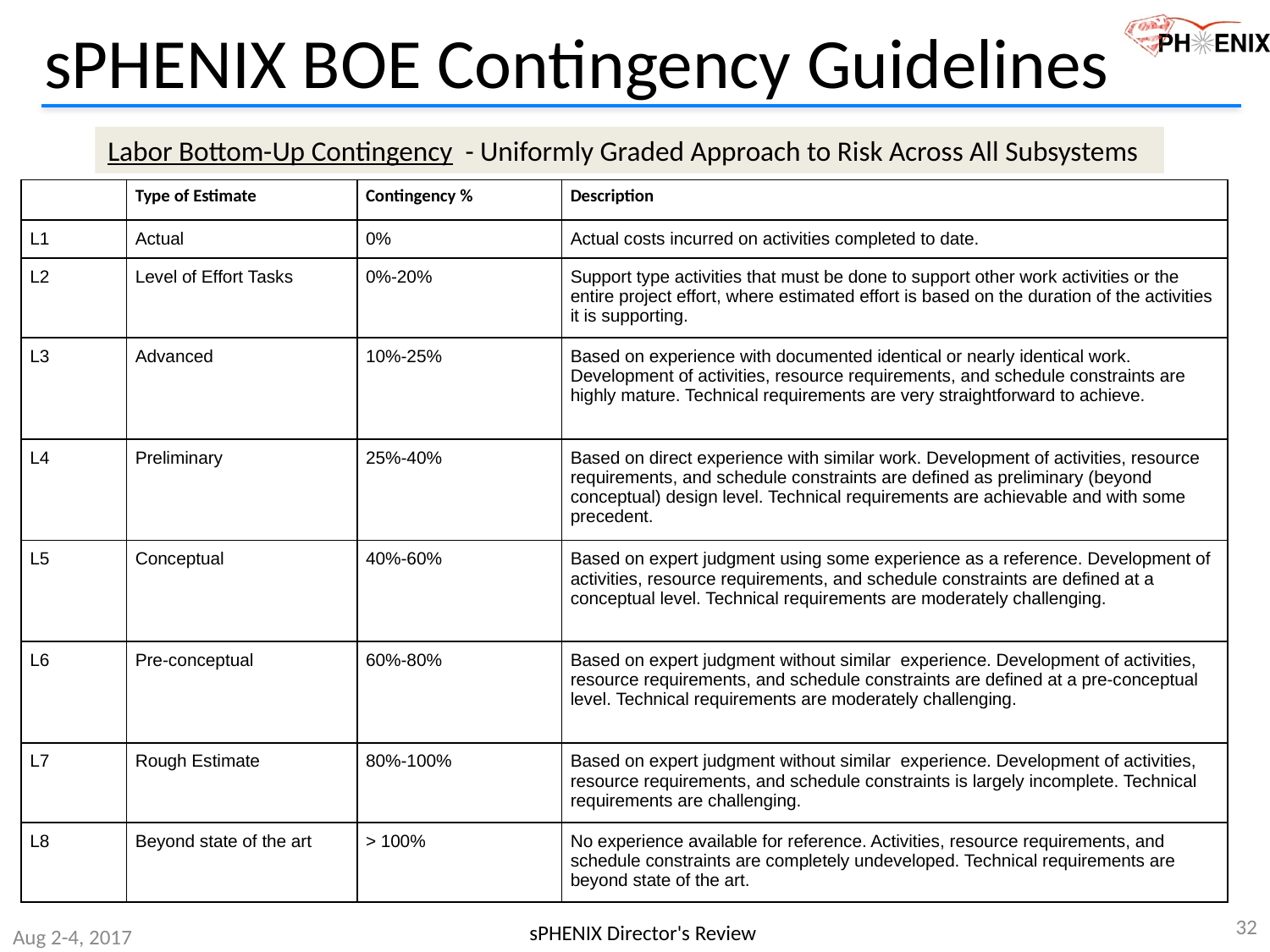

# sPHENIX BOE Contingency Guidelines
Labor Bottom-Up Contingency  - Uniformly Graded Approach to Risk Across All Subsystems
|  | Type of Estimate | Contingency % | Description |
| --- | --- | --- | --- |
| L1 | Actual | 0% | Actual costs incurred on activities completed to date. |
| L2 | Level of Effort Tasks | 0%-20% | Support type activities that must be done to support other work activities or the entire project effort, where estimated effort is based on the duration of the activities it is supporting. |
| L3 | Advanced | 10%-25% | Based on experience with documented identical or nearly identical work. Development of activities, resource requirements, and schedule constraints are highly mature. Technical requirements are very straightforward to achieve. |
| L4 | Preliminary | 25%-40% | Based on direct experience with similar work. Development of activities, resource requirements, and schedule constraints are defined as preliminary (beyond conceptual) design level. Technical requirements are achievable and with some precedent. |
| L5 | Conceptual | 40%-60% | Based on expert judgment using some experience as a reference. Development of activities, resource requirements, and schedule constraints are defined at a conceptual level. Technical requirements are moderately challenging. |
| L6 | Pre-conceptual | 60%-80% | Based on expert judgment without similar experience. Development of activities, resource requirements, and schedule constraints are defined at a pre-conceptual level. Technical requirements are moderately challenging. |
| L7 | Rough Estimate | 80%-100% | Based on expert judgment without similar experience. Development of activities, resource requirements, and schedule constraints is largely incomplete. Technical requirements are challenging. |
| L8 | Beyond state of the art | > 100% | No experience available for reference. Activities, resource requirements, and schedule constraints are completely undeveloped. Technical requirements are beyond state of the art. |
32
sPHENIX Director's Review
Aug 2-4, 2017